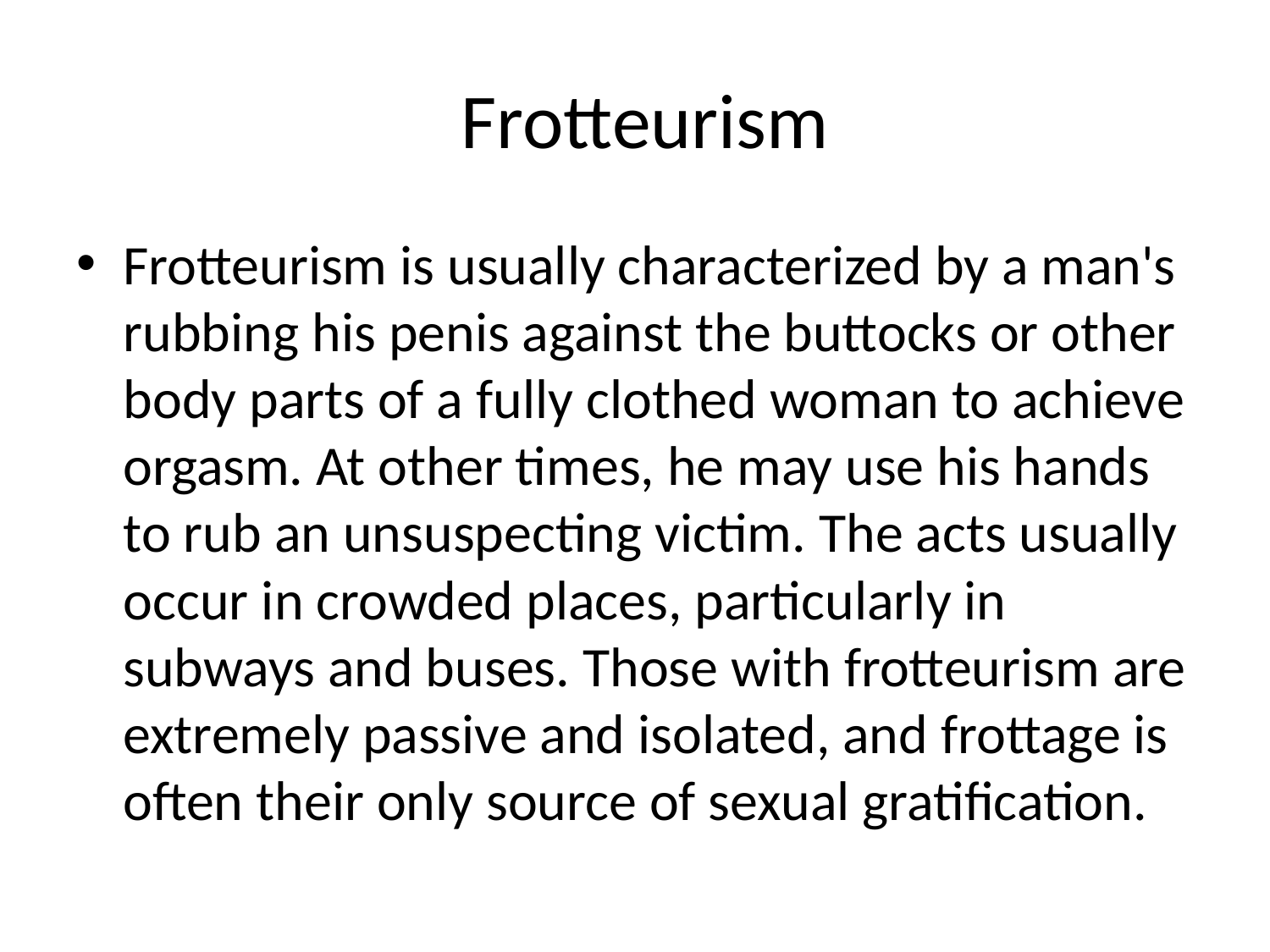

# Frotteurism
Frotteurism is usually characterized by a man's rubbing his penis against the buttocks or other body parts of a fully clothed woman to achieve orgasm. At other times, he may use his hands to rub an unsuspecting victim. The acts usually occur in crowded places, particularly in subways and buses. Those with frotteurism are extremely passive and isolated, and frottage is often their only source of sexual gratification.